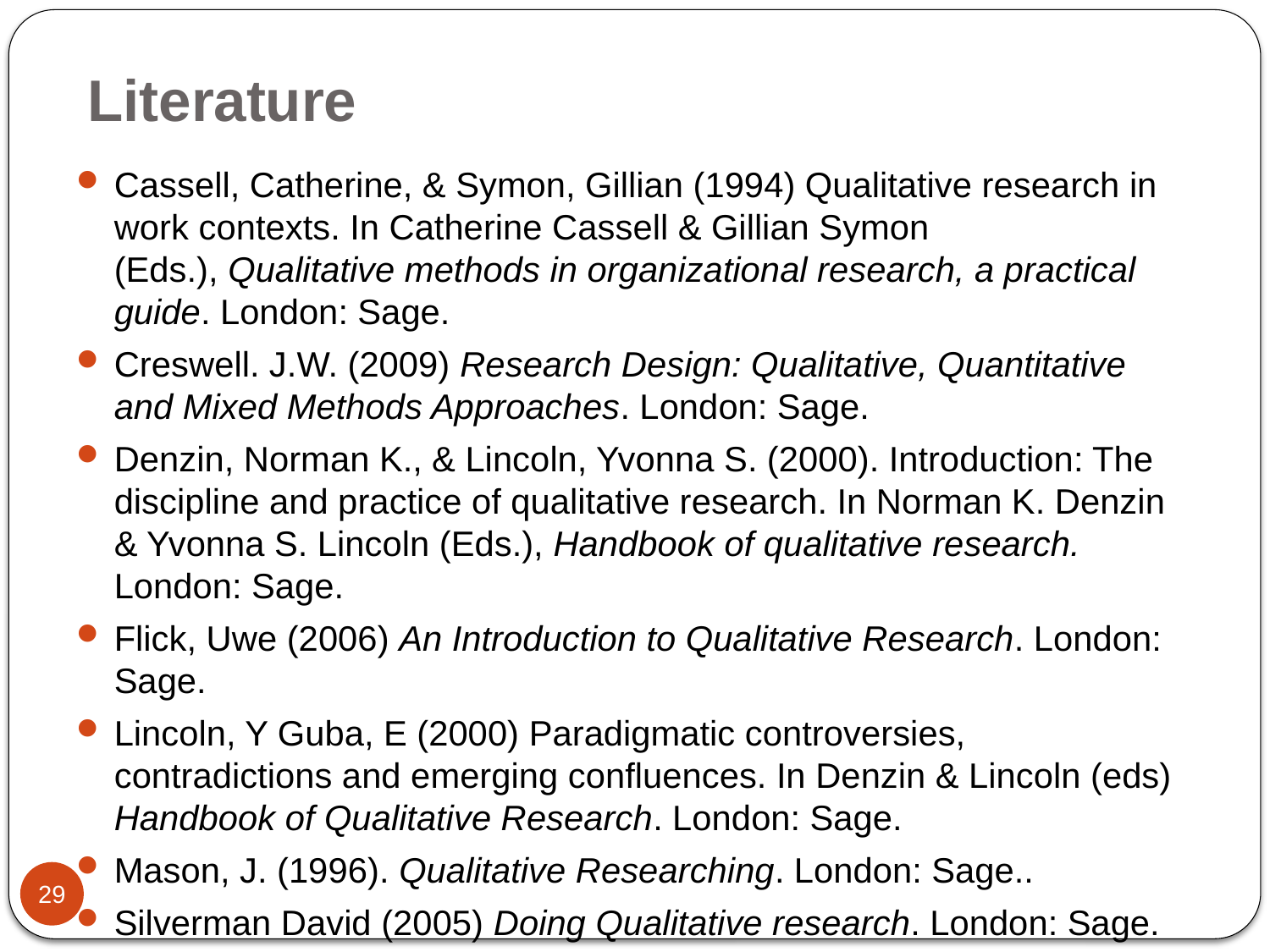

# Literature
Cassell, Catherine, & Symon, Gillian (1994) Qualitative research in work contexts. In Catherine Cassell & Gillian Symon (Eds.), Qualitative methods in organizational research, a practical guide. London: Sage.
Creswell. J.W. (2009) Research Design: Qualitative, Quantitative and Mixed Methods Approaches. London: Sage.
Denzin, Norman K., & Lincoln, Yvonna S. (2000). Introduction: The discipline and practice of qualitative research. In Norman K. Denzin & Yvonna S. Lincoln (Eds.), Handbook of qualitative research.  London: Sage.
Flick, Uwe (2006) An Introduction to Qualitative Research. London: Sage.
Lincoln, Y Guba, E (2000) Paradigmatic controversies, contradictions and emerging confluences. In Denzin & Lincoln (eds) Handbook of Qualitative Research. London: Sage.
Mason, J. (1996). Qualitative Researching. London: Sage..
Silverman David (2005) Doing Qualitative research. London: Sage.

29